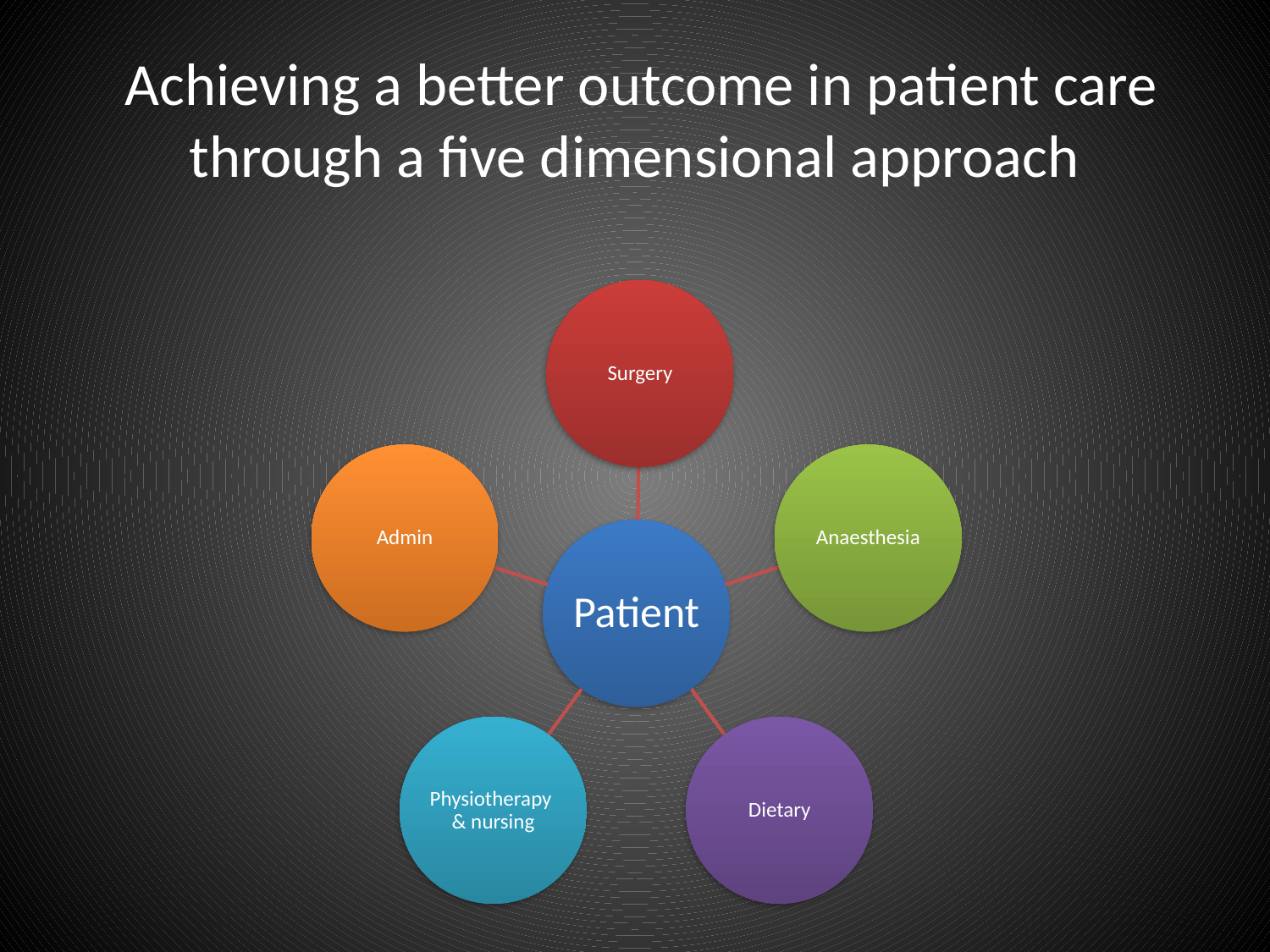

# Achieving a better outcome in patient care through a five dimensional approach
Patient

Surgery

Anaesthesia

Dietary

Physiotherapy  & nursing

Admin